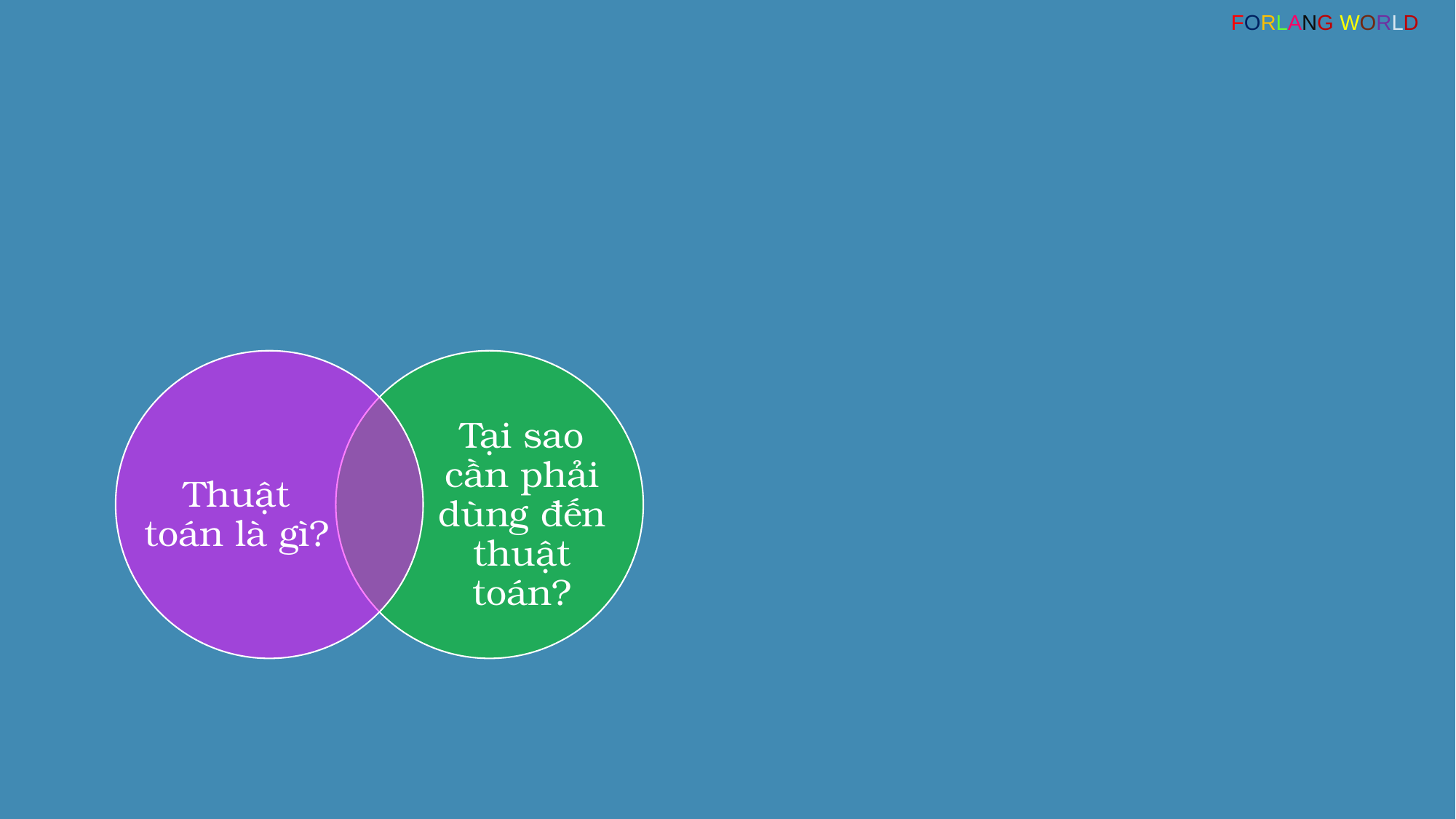

FORLANG WORLD
Thuật toán là gì?
Tại sao cần phải dùng đến thuật toán?